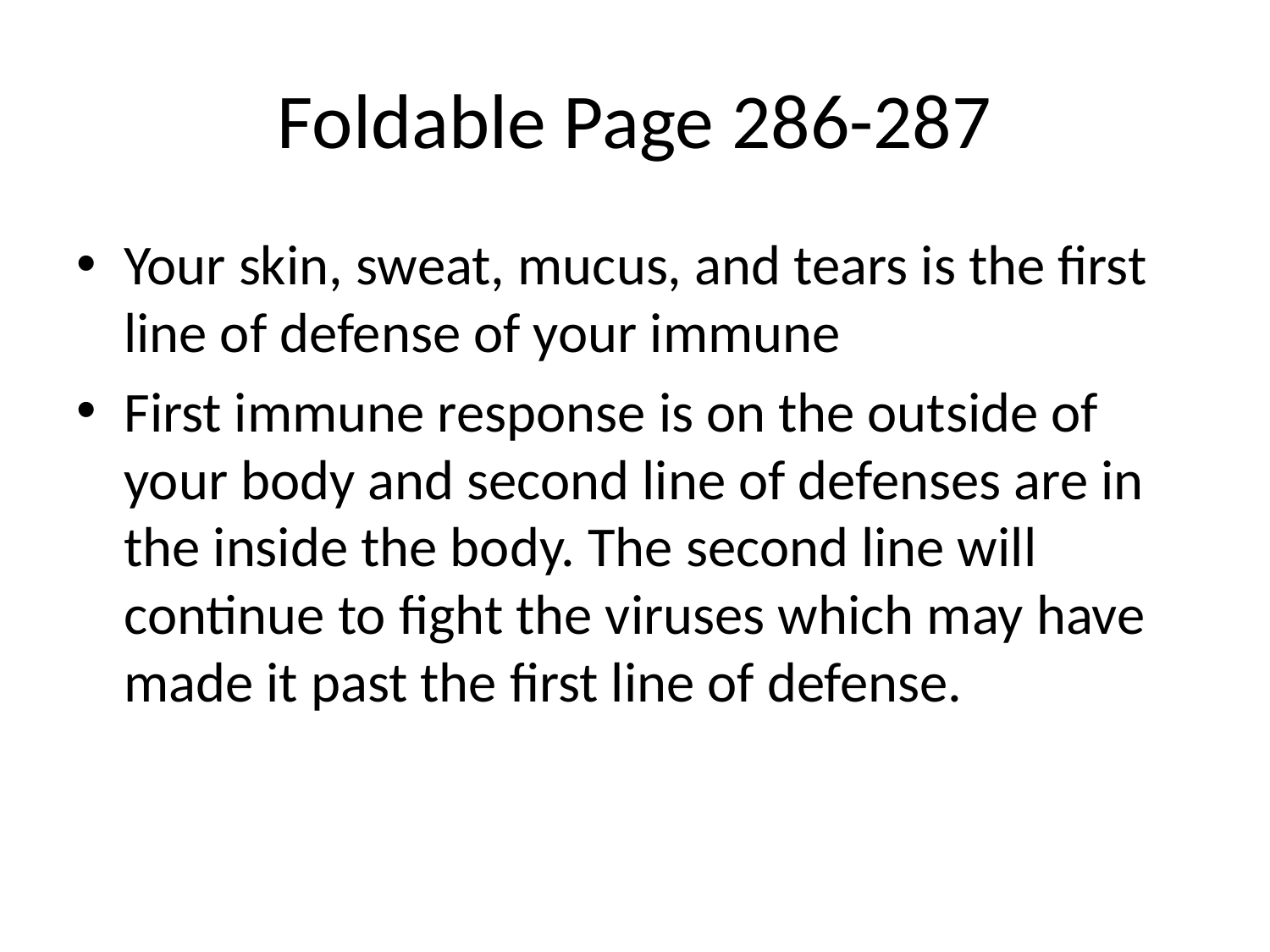

# Foldable Page 286-287
Your skin, sweat, mucus, and tears is the first line of defense of your immune
First immune response is on the outside of your body and second line of defenses are in the inside the body. The second line will continue to fight the viruses which may have made it past the first line of defense.